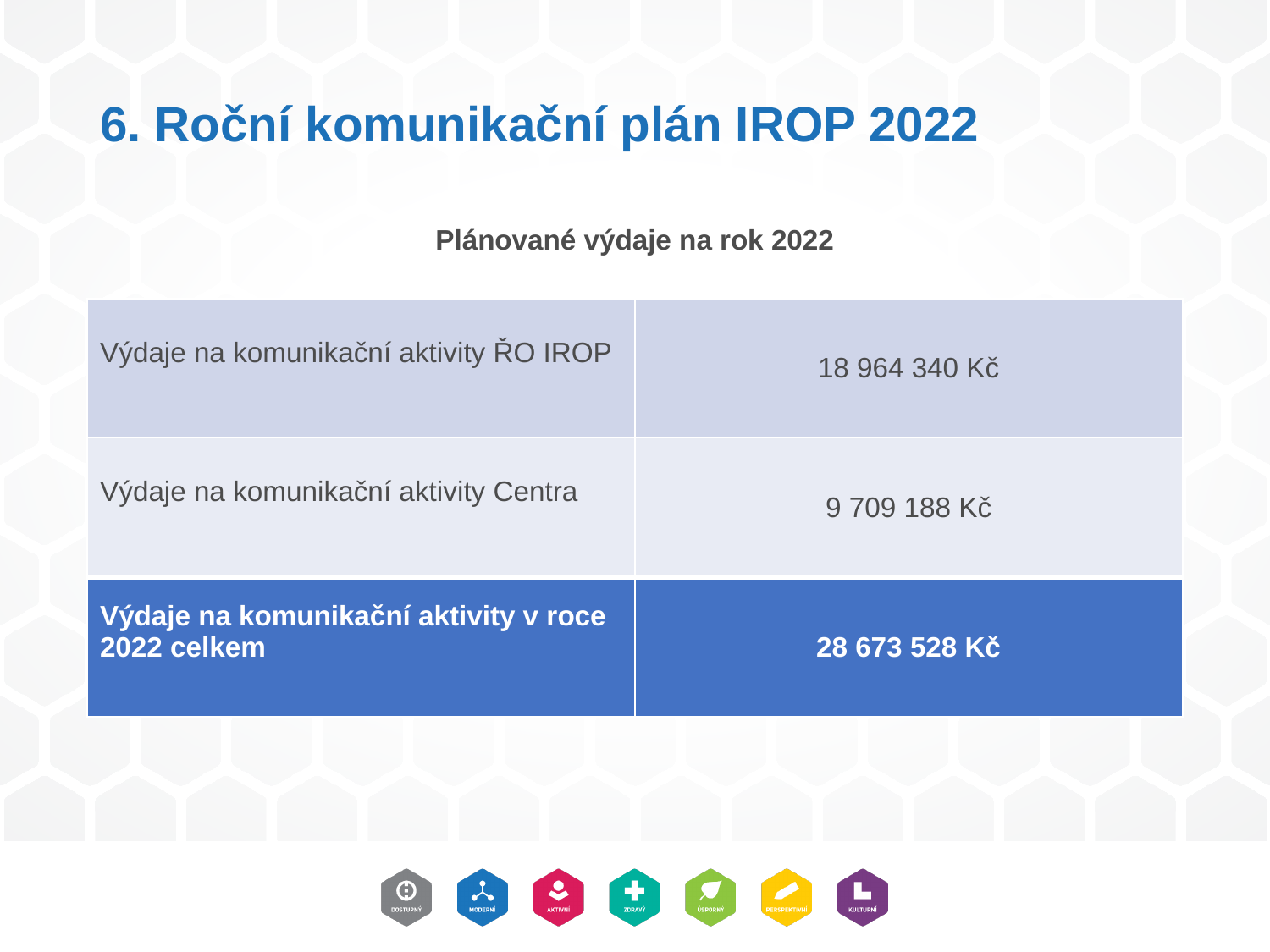

# 6. Roční komunikační plán IROP 2022
Plánované výdaje na rok 2022
| Výdaje na komunikační aktivity ŘO IROP | 18 964 340 Kč |
| --- | --- |
| Výdaje na komunikační aktivity Centra | 9 709 188 Kč |
| Výdaje na komunikační aktivity v roce 2022 celkem | 28 673 528 Kč |